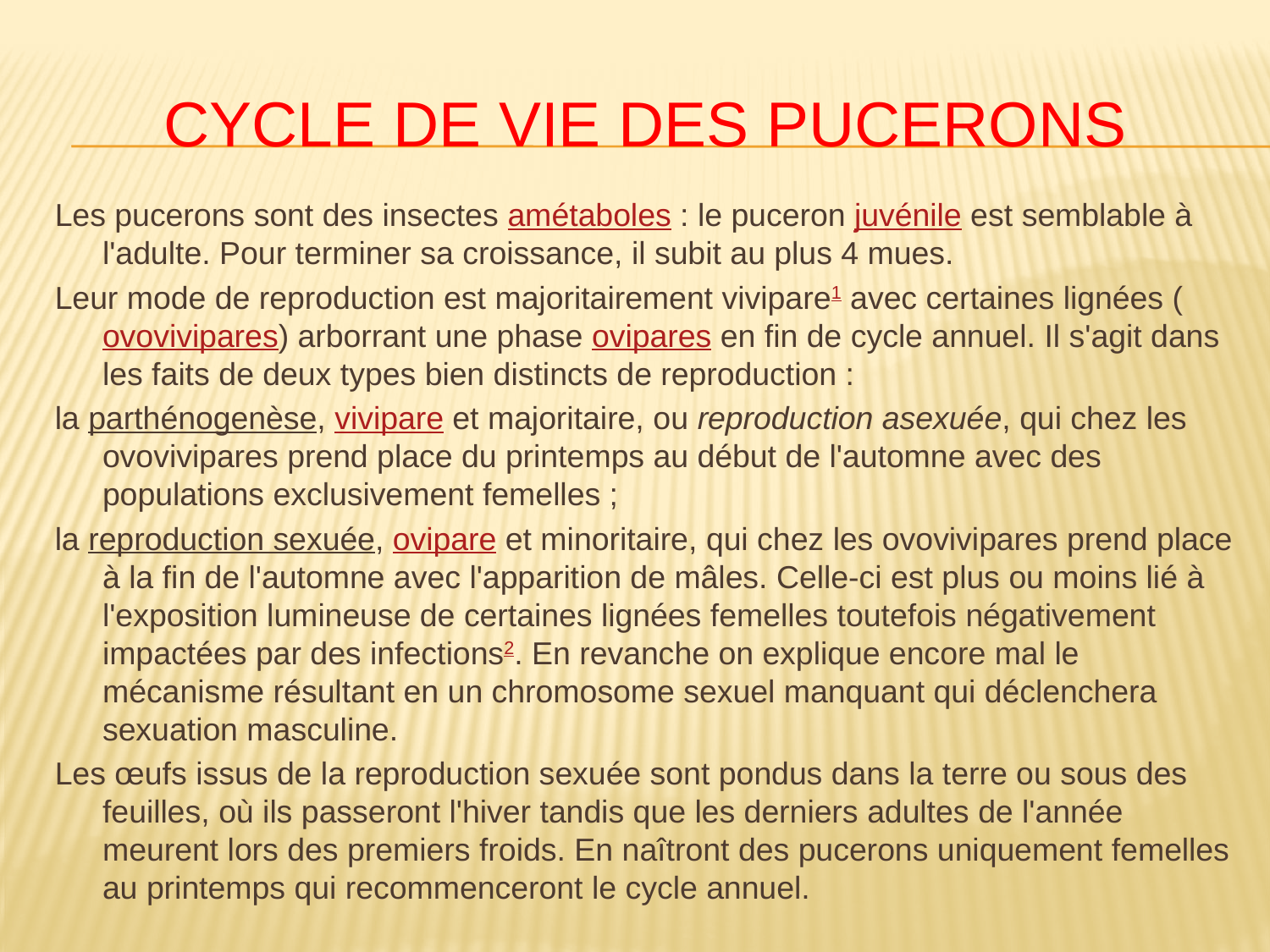

# cycle de vie DES PUCERONS
Les pucerons sont des insectes amétaboles : le puceron juvénile est semblable à l'adulte. Pour terminer sa croissance, il subit au plus 4 mues.
Leur mode de reproduction est majoritairement vivipare1 avec certaines lignées (ovovivipares) arborrant une phase ovipares en fin de cycle annuel. Il s'agit dans les faits de deux types bien distincts de reproduction :
la parthénogenèse, vivipare et majoritaire, ou reproduction asexuée, qui chez les ovovivipares prend place du printemps au début de l'automne avec des populations exclusivement femelles ;
la reproduction sexuée, ovipare et minoritaire, qui chez les ovovivipares prend place à la fin de l'automne avec l'apparition de mâles. Celle-ci est plus ou moins lié à l'exposition lumineuse de certaines lignées femelles toutefois négativement impactées par des infections2. En revanche on explique encore mal le mécanisme résultant en un chromosome sexuel manquant qui déclenchera sexuation masculine.
Les œufs issus de la reproduction sexuée sont pondus dans la terre ou sous des feuilles, où ils passeront l'hiver tandis que les derniers adultes de l'année meurent lors des premiers froids. En naîtront des pucerons uniquement femelles au printemps qui recommenceront le cycle annuel.